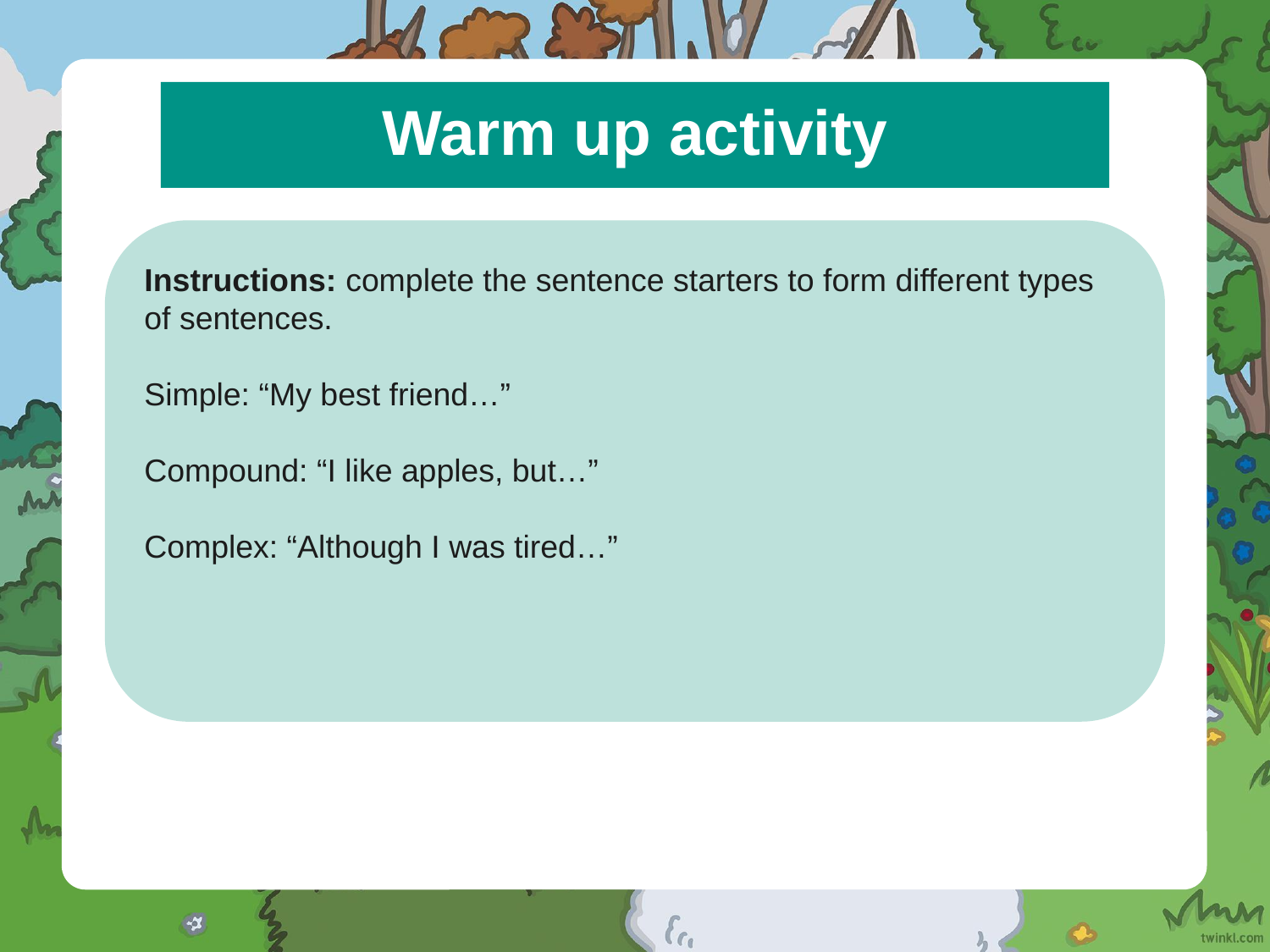

# Warm up activity
Instructions: complete the sentence starters to form different types of sentences.

Simple: “My best friend…”
Compound: “I like apples, but…”
Complex: “Although I was tired…”